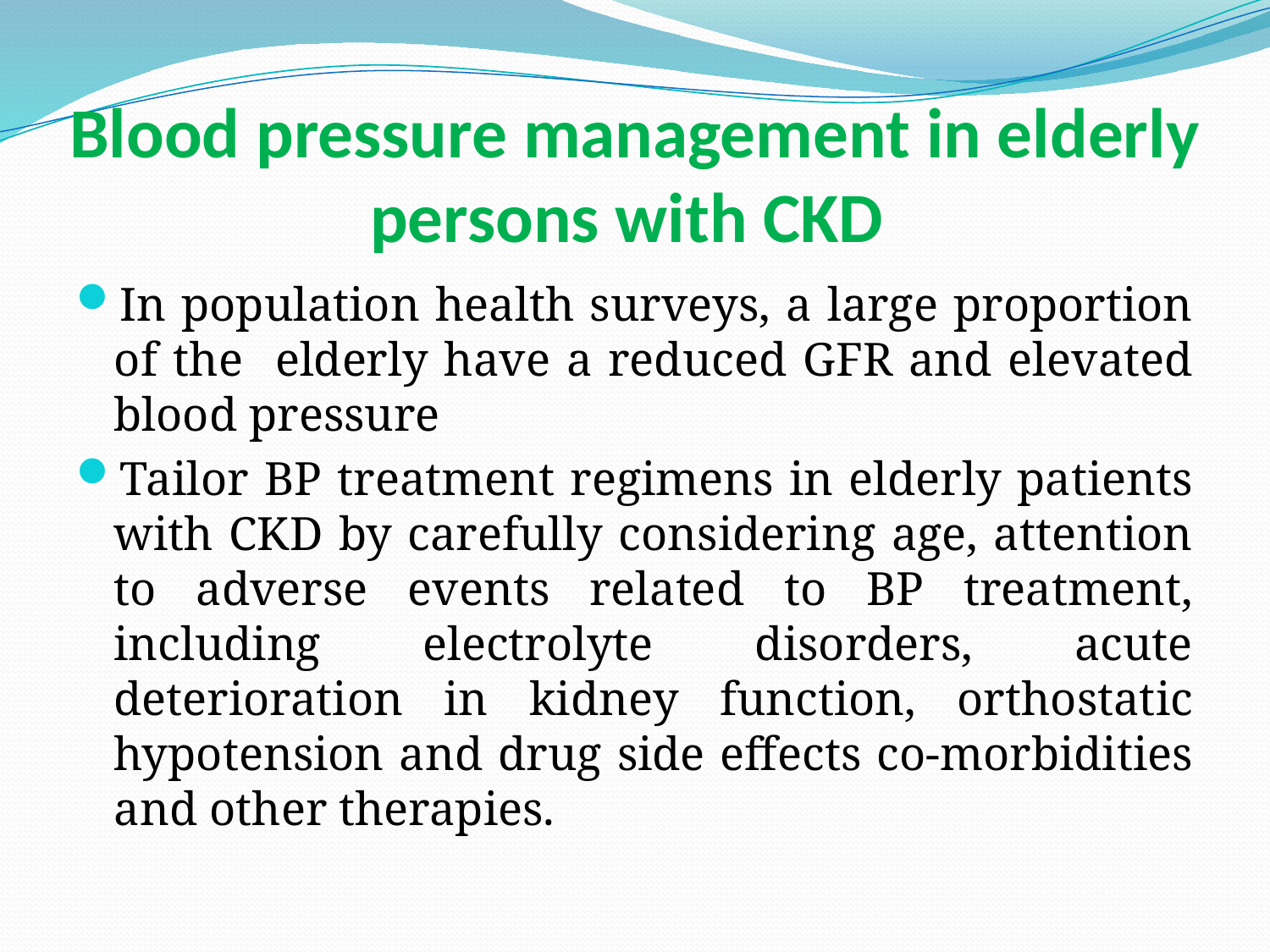

# Blood pressure management in elderly persons with CKD
In population health surveys, a large proportion of the  elderly have a reduced GFR and elevated blood pressure
Tailor BP treatment regimens in elderly patients with CKD by carefully considering age, attention to adverse events related to BP treatment, including electrolyte disorders, acute deterioration in kidney function, orthostatic hypotension and drug side effects co-morbidities and other therapies.